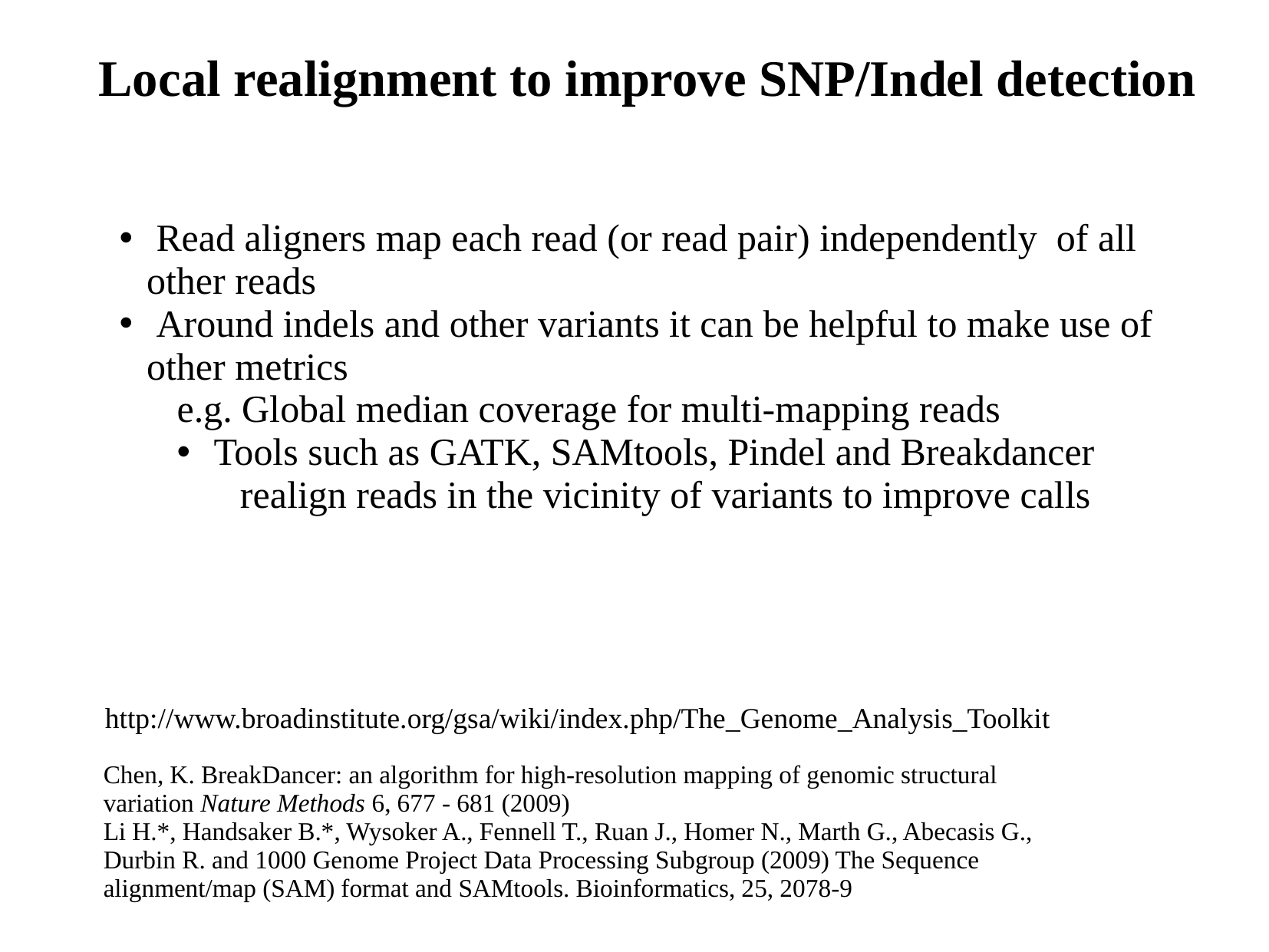

Local realignment to improve SNP/Indel detection
 Read aligners map each read (or read pair) independently  of all other reads
 Around indels and other variants it can be helpful to make use of other metrics
e.g. Global median coverage for multi-mapping reads
 Tools such as GATK, SAMtools, Pindel and Breakdancer realign reads in the vicinity of variants to improve calls

http://www.broadinstitute.org/gsa/wiki/index.php/The_Genome_Analysis_Toolkit
Chen, K. BreakDancer: an algorithm for high-resolution mapping of genomic structural variation Nature Methods 6, 677 - 681 (2009)
Li H.*, Handsaker B.*, Wysoker A., Fennell T., Ruan J., Homer N., Marth G., Abecasis G., Durbin R. and 1000 Genome Project Data Processing Subgroup (2009) The Sequence alignment/map (SAM) format and SAMtools. Bioinformatics, 25, 2078-9